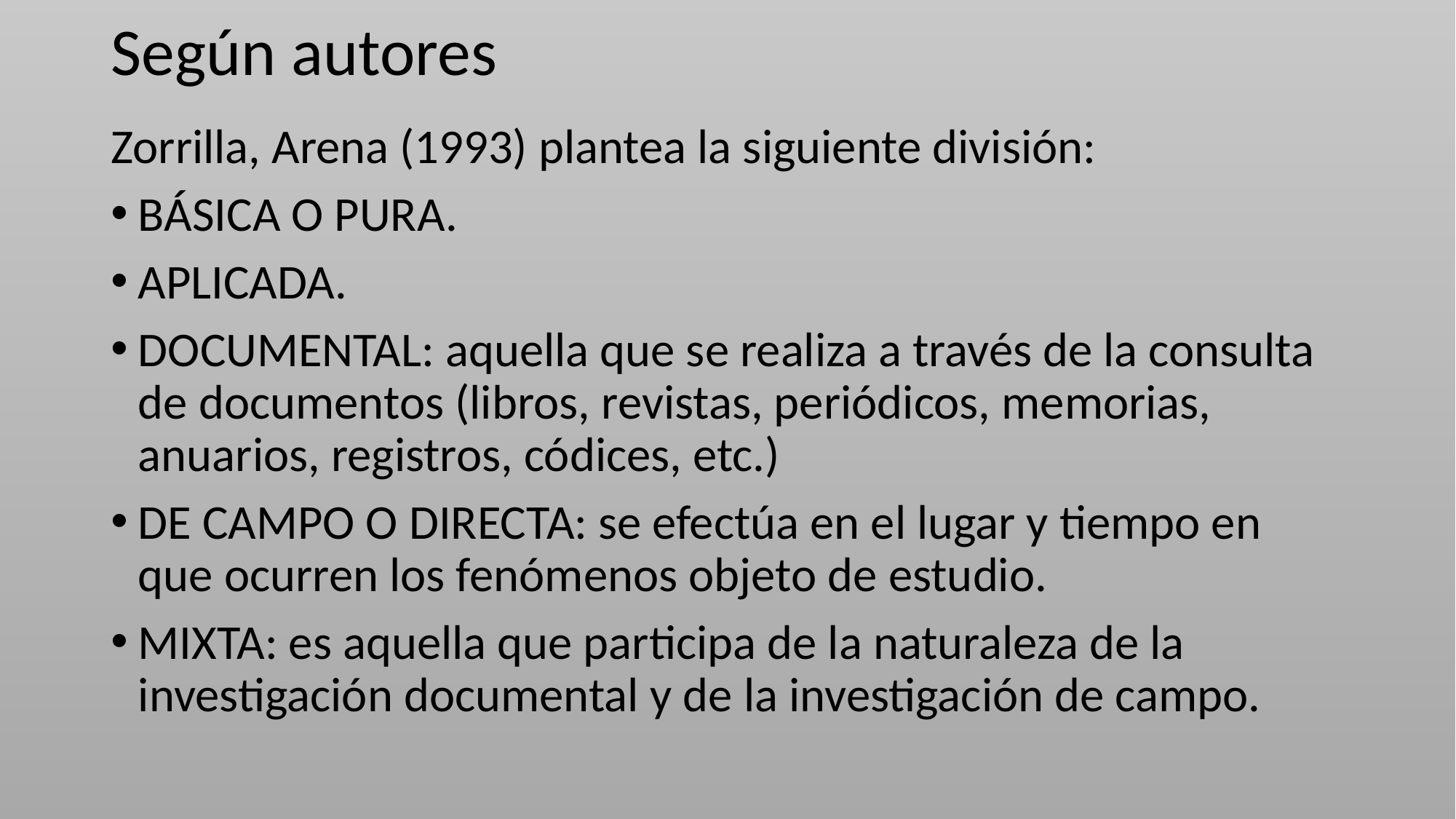

# Según autores
Zorrilla, Arena (1993) plantea la siguiente división:
BÁSICA O PURA.
APLICADA.
DOCUMENTAL: aquella que se realiza a través de la consulta de documentos (libros, revistas, periódicos, memorias, anuarios, registros, códices, etc.)
DE CAMPO O DIRECTA: se efectúa en el lugar y tiempo en que ocurren los fenómenos objeto de estudio.
MIXTA: es aquella que participa de la naturaleza de la investigación documental y de la investigación de campo.